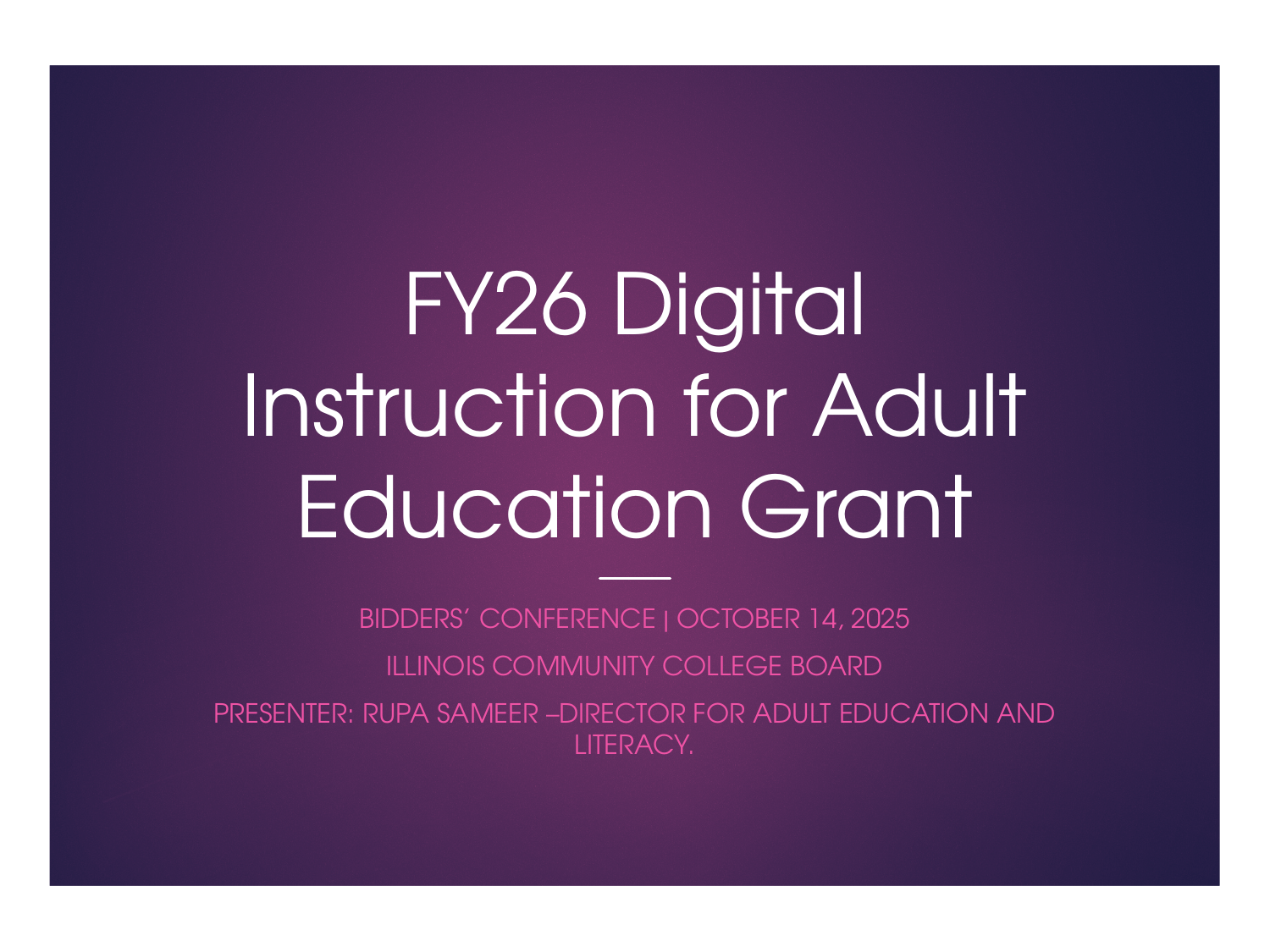

# FY26 Digital Instruction for Adult Education Grant
Bidders’ Conference | October 14, 2025
Illinois Community College Board
Presenter: Rupa Sameer –director for adult education and literacy.